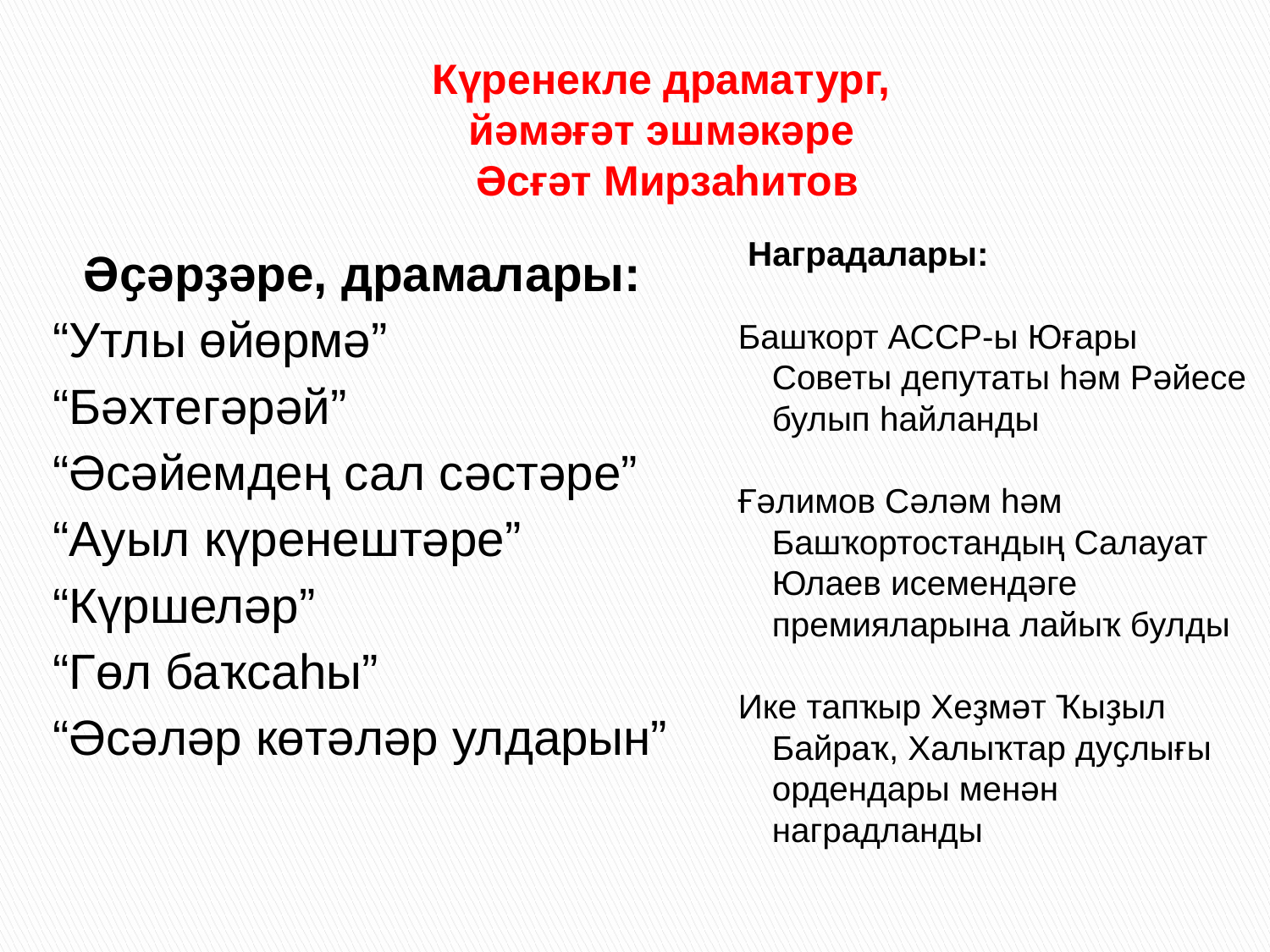

# Күренекле драматург, йәмәғәт эшмәкәре Әсғәт Мирзаһитов
 Наградалары:

Башҡорт АССР-ы Юғары Советы депутаты һәм Рәйесе булып һайланды

Ғәлимов Сәләм һәм Башҡортостандың Салауат Юлаев исемендәге премияларына лайыҡ булды

Ике тапҡыр Хеҙмәт Ҡыҙыл Байраҡ, Халыҡтар дуҫлығы ордендары менән наградланды
Әҫәрҙәре, драмалары:
“Утлы өйөрмә”
“Бәхтегәрәй”
“Әсәйемдең сал сәстәре”
“Ауыл күренештәре”
“Күршеләр”
“Гөл баҡсаһы”
“Әсәләр көтәләр улдарын”